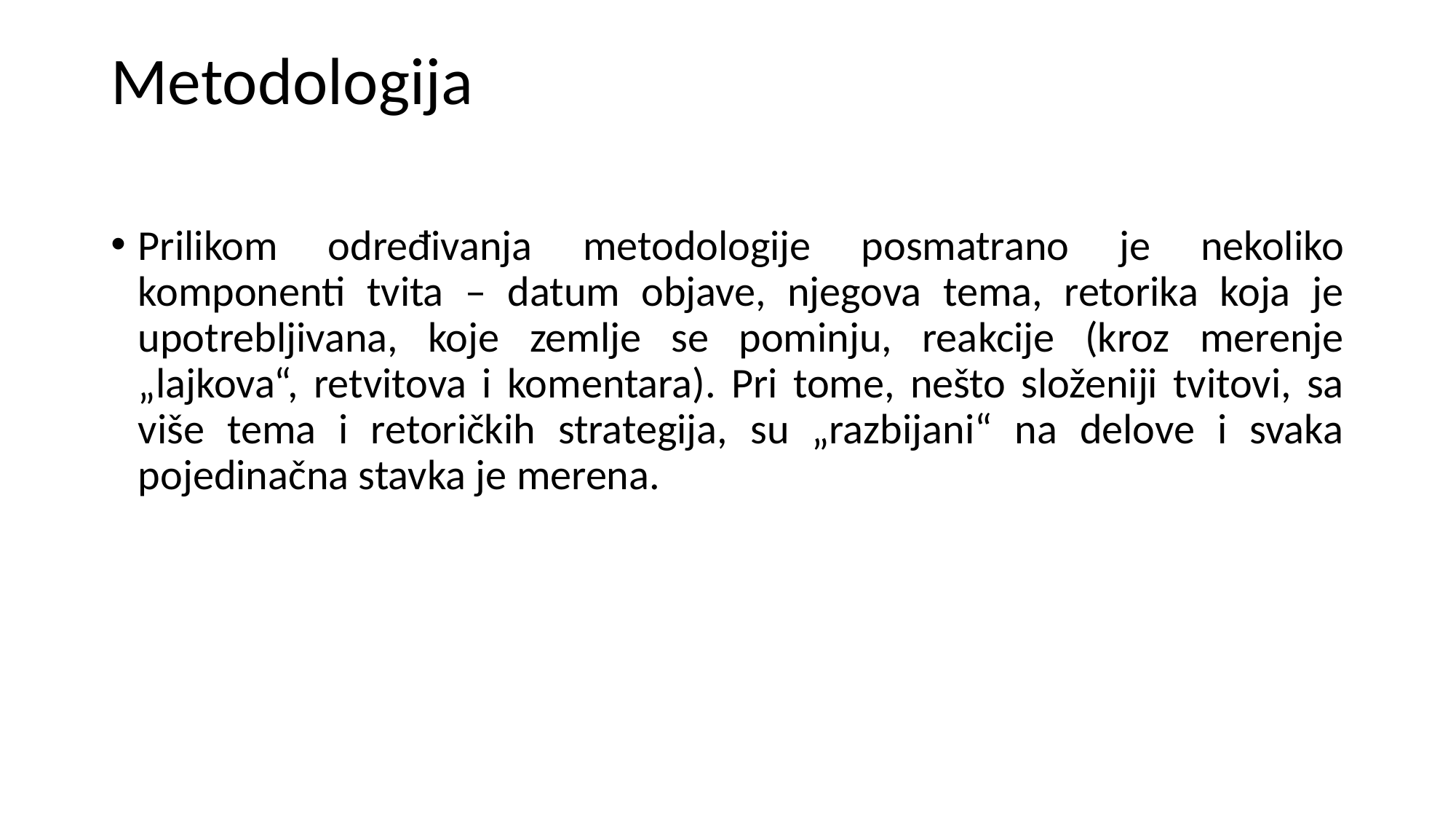

# Metodologija
Prilikom određivanja metodologije posmatrano je nekoliko komponenti tvita – datum objave, njegova tema, retorika koja je upotrebljivana, koje zemlje se pominju, reakcije (kroz merenje „lajkova“, retvitova i komentara). Pri tome, nešto složeniji tvitovi, sa više tema i retoričkih strategija, su „razbijani“ na delove i svaka pojedinačna stavka je merena.